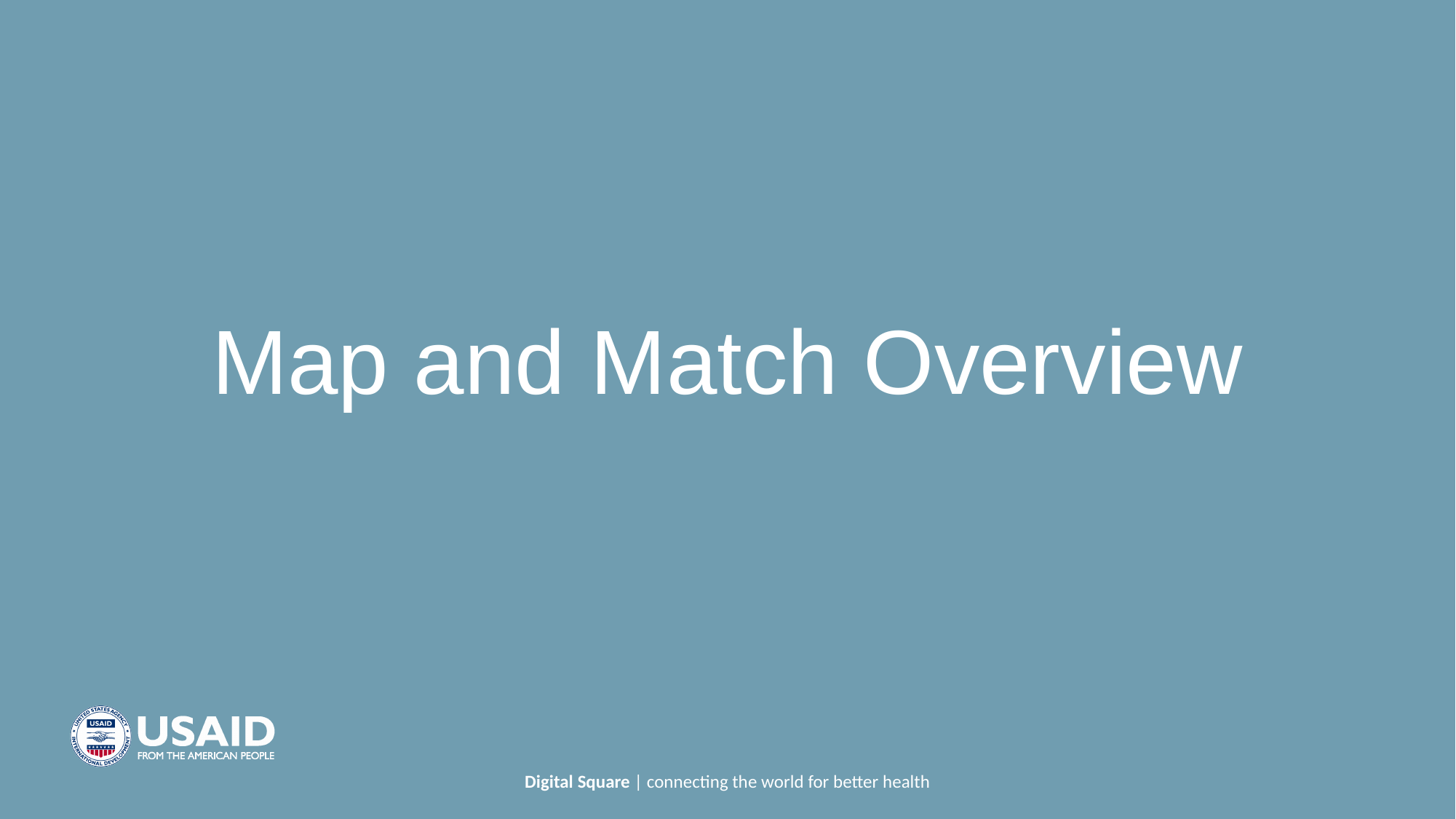

# Map and Match Overview
Digital Square | connecting the world for better health